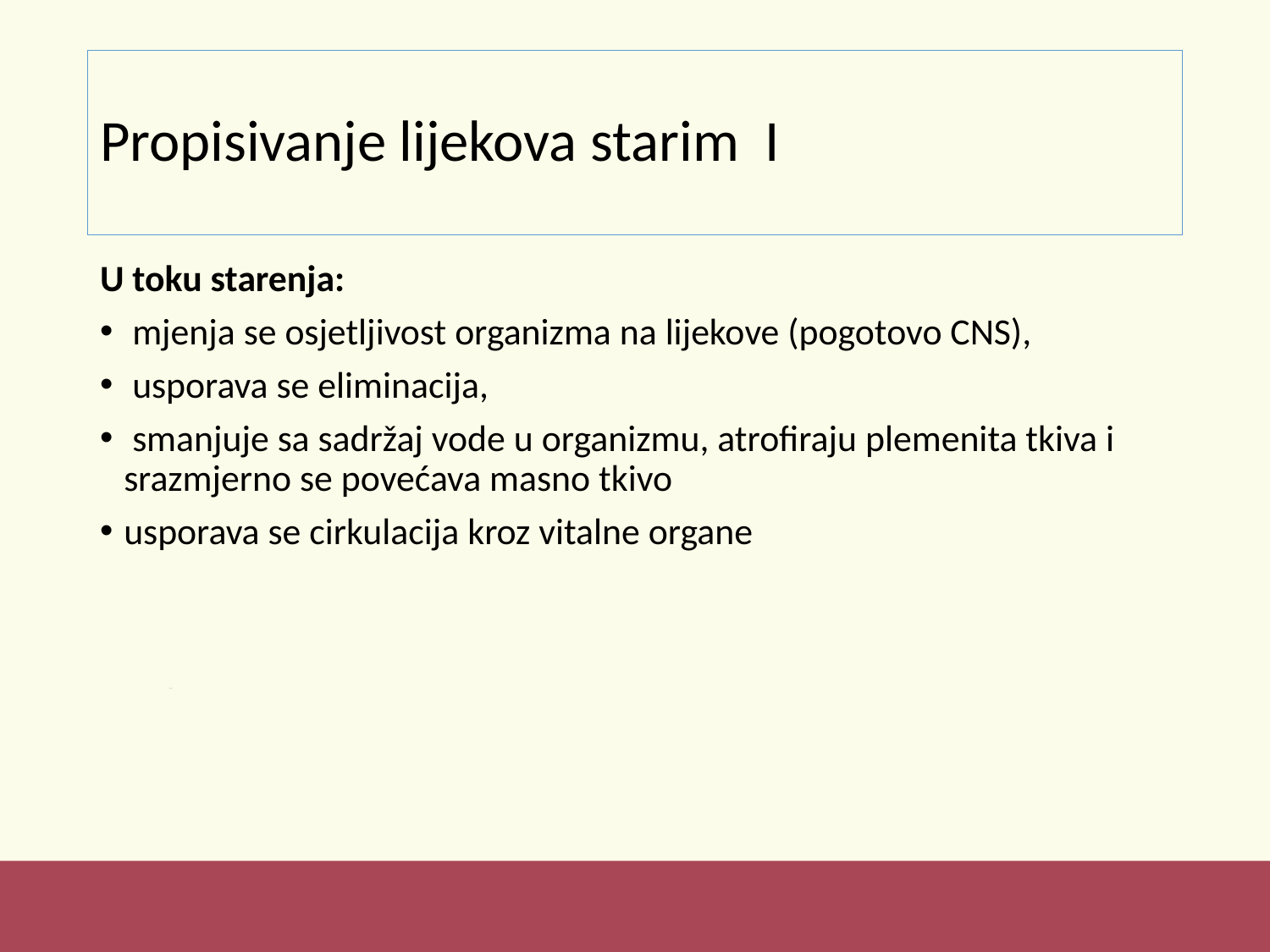

# Propisivanje lijekova starim  I
U toku starenja:
 mjenja se osjetljivost organizma na lijekove (pogotovo CNS),
 usporava se eliminacija,
 smanjuje sa sadržaj vode u organizmu, atrofiraju plemenita tkiva i srazmjerno se povećava masno tkivo
usporava se cirkulacija kroz vitalne organe